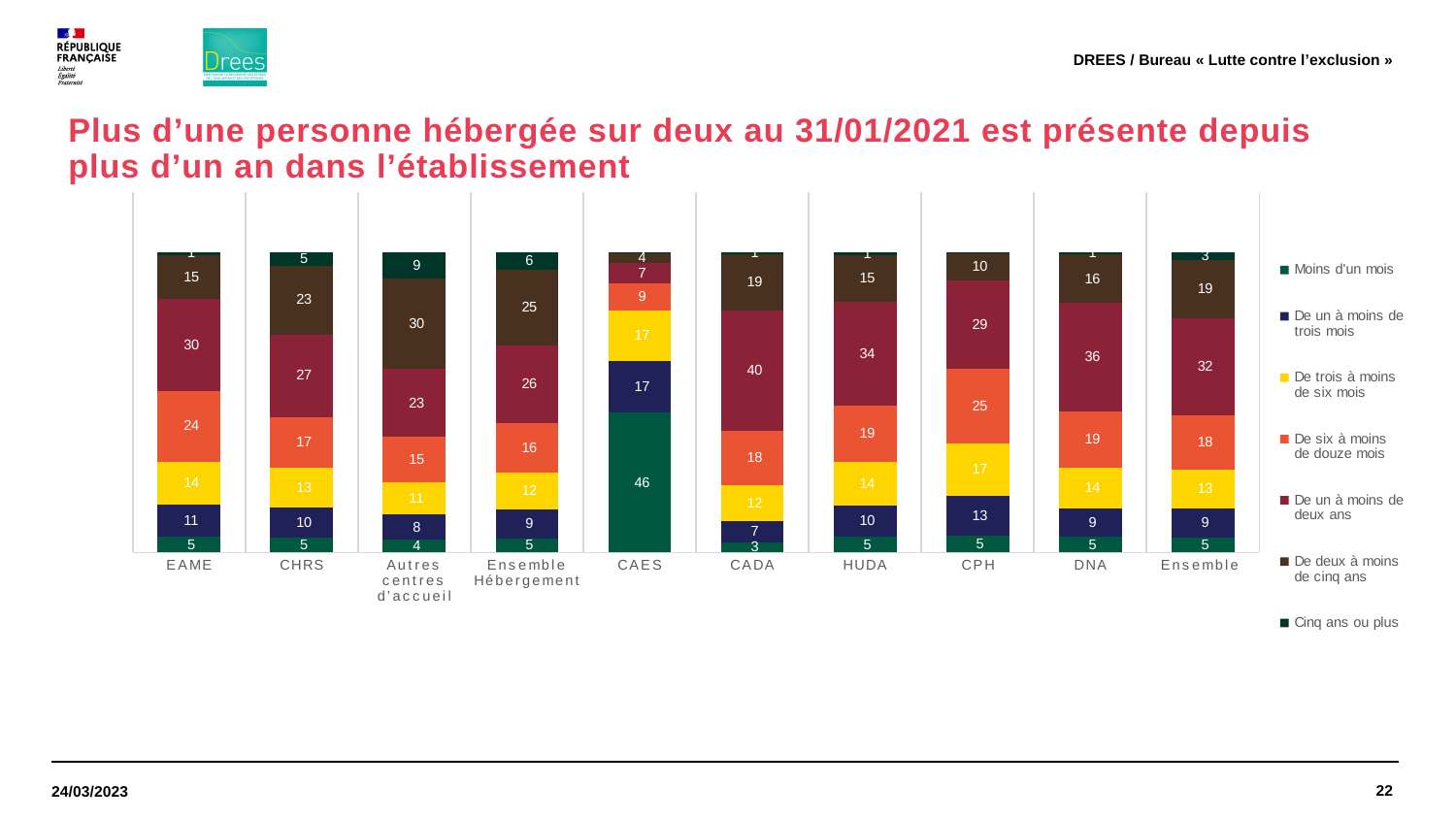

DREES / Bureau « Lutte contre l’exclusion »
# Plus d’une personne hébergée sur deux au 31/01/2021 est présente depuis plus d’un an dans l’établissement

### Chart

| Category | Moins d'un mois | De un à moins de trois mois  | De trois à moins de six mois | De six à moins de douze mois | De un à moins de deux ans | De deux à moins de cinq ans | Cinq ans ou plus |
|---|---|---|---|---|---|---|---|
| EAME | 5.23379232543401 | 10.82943818846492 | 14.157096845536673 | 23.582926162921446 | 30.46910863597757 | 14.809362472424231 | 0.9181917359119657 |
| CHRS | 5.044899218643767 | 9.940483039235172 | 13.201207075091787 | 16.93464117234815 | 27.43428553497276 | 22.793348535087816 | 4.650926226164452 |
| Autres centres d’accueil | 4.199818562996808 | 8.45236448923824 | 10.561403702863718 | 15.173222553504553 | 22.600744555506996 | 30.12789096078637 | 8.88466027580637 |
| Ensemble Hébergement | 4.773636297455037 | 9.462811017931749 | 12.353855086462675 | 16.36924240621743 | 25.882764461790053 | 25.14766748758414 | 6.009914931169 |
| CAES | 46.46698980248908 | 17.195216184889887 | 16.961703721915868 | 8.866683057614182 | 6.802945687424631 | 3.5771720932410758 | 0.1290517836863241 |
| CADA | 3.2704940026036753 | 7.274439265803412 | 11.831491547994077 | 18.143390938813635 | 39.92193943971299 | 18.888394764824547 | 0.6697506633408528 |
| HUDA | 5.176008189917011 | 10.462570578739614 | 14.443102584519025 | 18.867618123337635 | 34.49300686607405 | 15.35829676832264 | 1.1993726872076111 |
| CPH | 5.4976330856660285 | 13.426718627732024 | 17.391719802795873 | 24.799528941435334 | 29.24940536603885 | 9.558757066524109 | 0.07639916531728015 |
| DNA | 5.135666575333857 | 9.431301650736158 | 13.586366963216312 | 18.86435891289201 | 35.92791973669783 | 16.204801410465684 | 0.8495391465091786 |
| Ensemble  | 5.005618372973402 | 9.492179752576819 | 13.151963222099742 | 18.110481027146356 | 32.03126200096057 | 19.45348425228429 | 2.754941303537174 |
22
24/03/2023